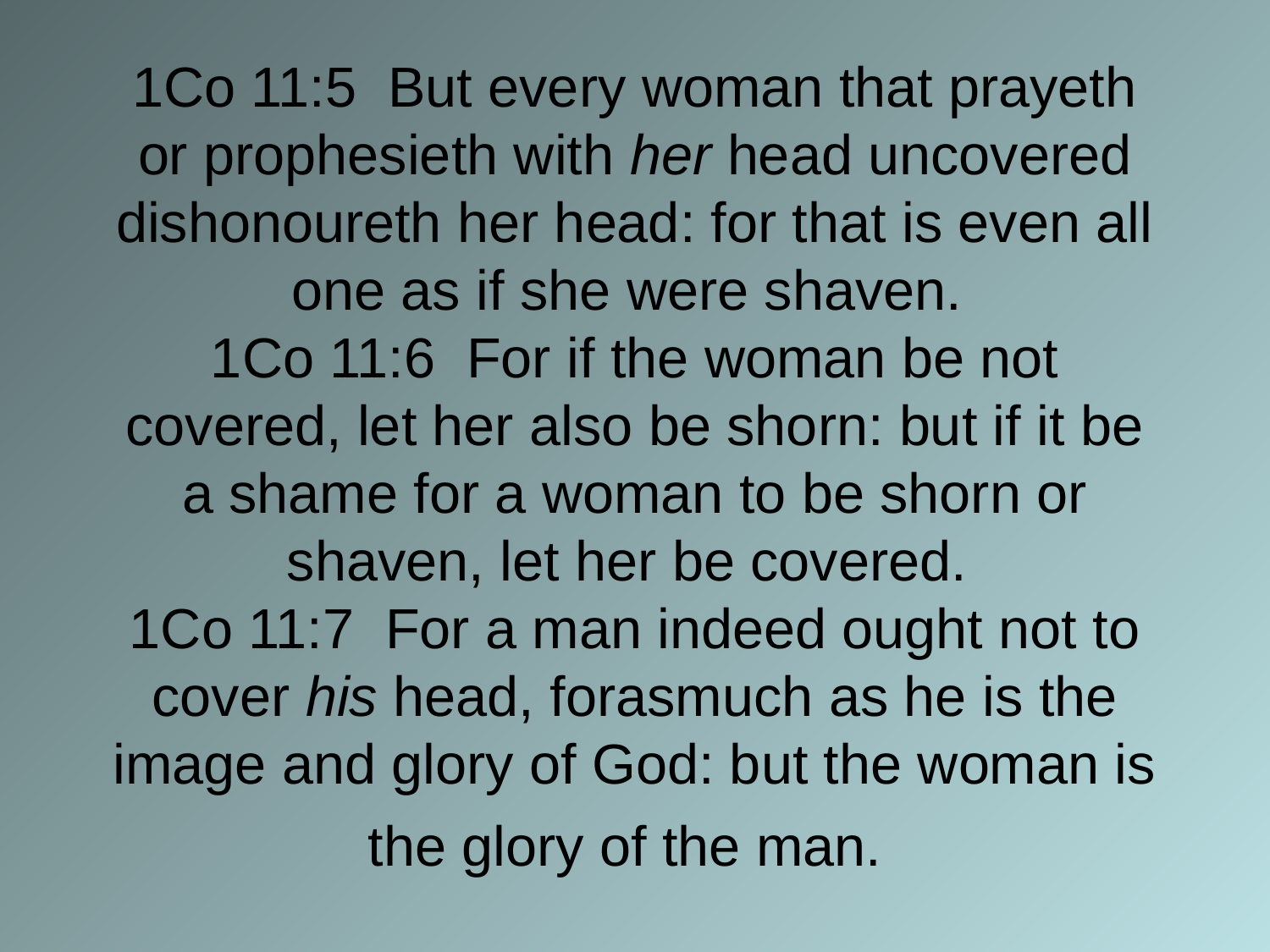

# 1Co 11:5  But every woman that prayeth or prophesieth with her head uncovered dishonoureth her head: for that is even all one as if she were shaven. 1Co 11:6  For if the woman be not covered, let her also be shorn: but if it be a shame for a woman to be shorn or shaven, let her be covered. 1Co 11:7  For a man indeed ought not to cover his head, forasmuch as he is the image and glory of God: but the woman is the glory of the man.